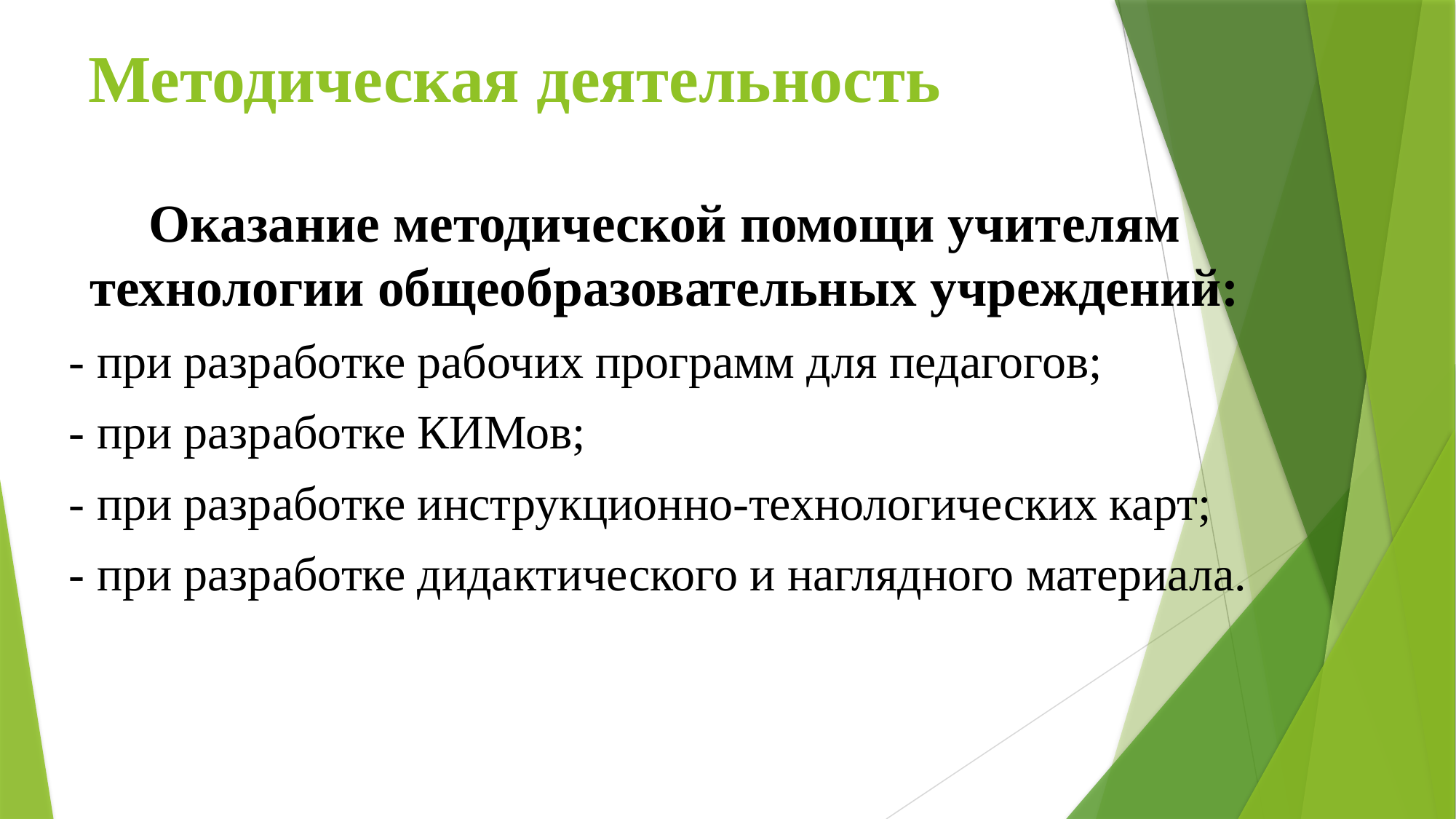

# Методическая деятельность
Оказание методической помощи учителям технологии общеобразовательных учреждений:
- при разработке рабочих программ для педагогов;
- при разработке КИМов;
- при разработке инструкционно-технологических карт;
- при разработке дидактического и наглядного материала.